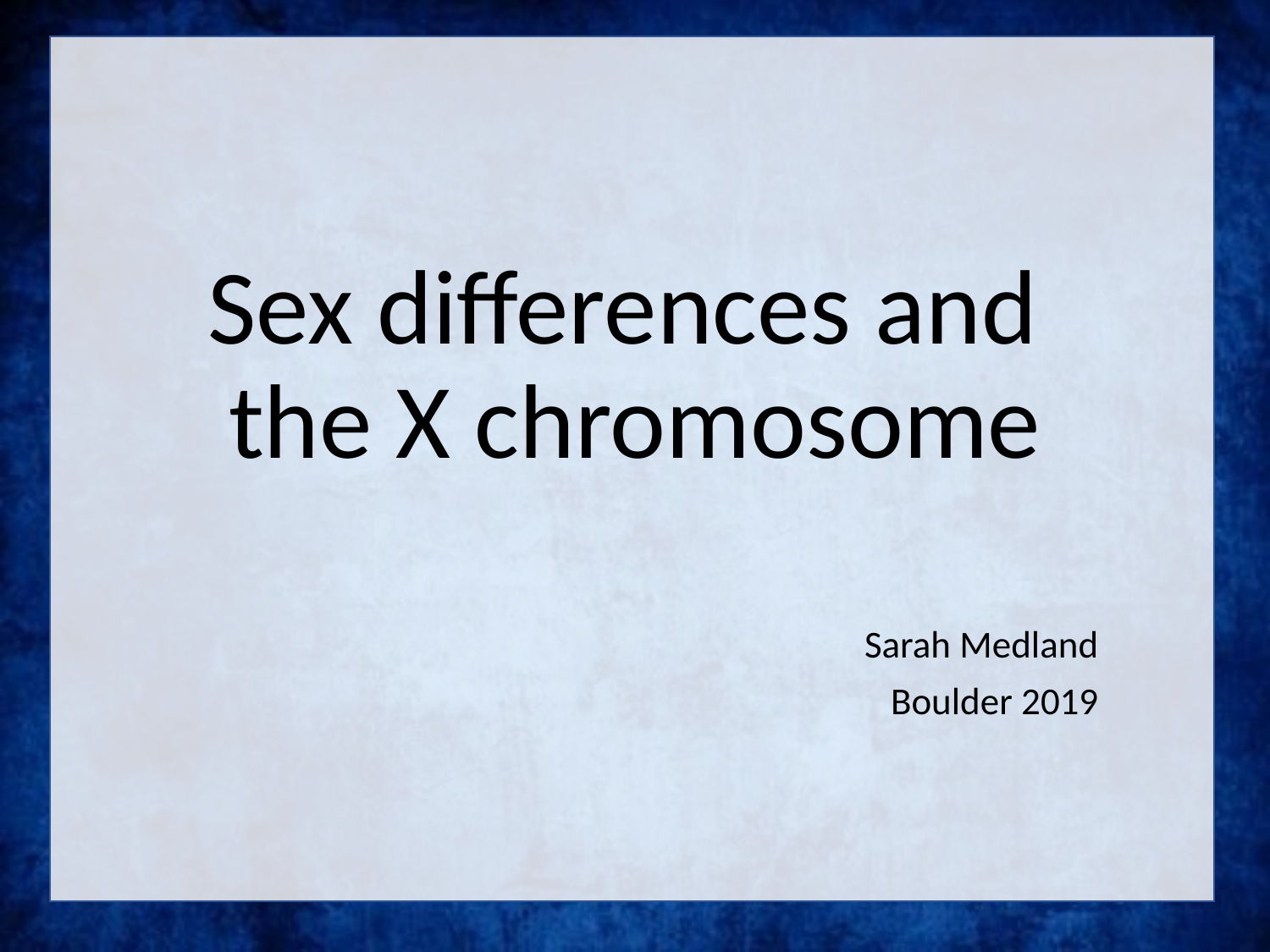

# Sex differences and the X chromosome

Sarah Medland
Boulder 2019